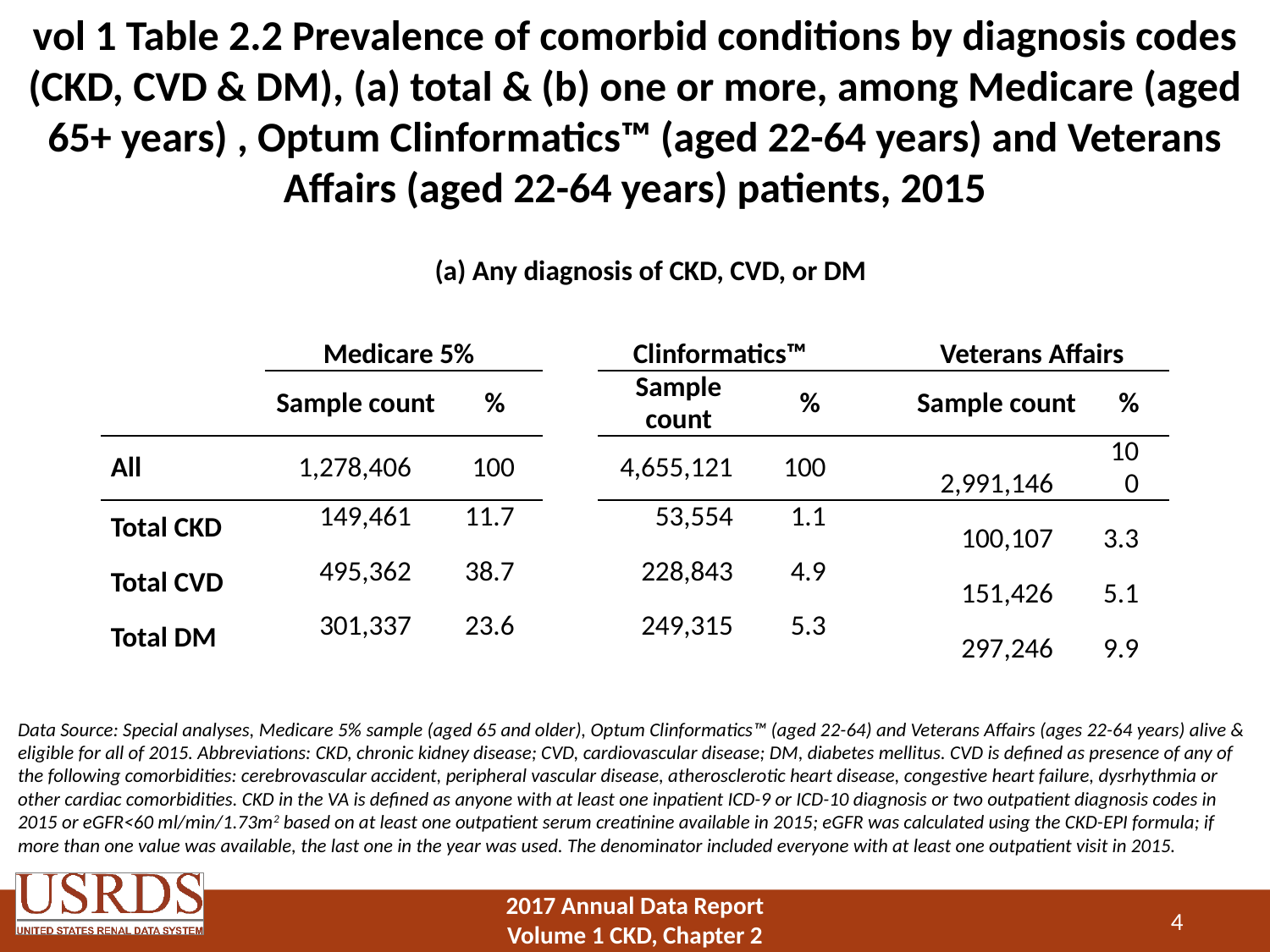

# vol 1 Table 2.2 Prevalence of comorbid conditions by diagnosis codes (CKD, CVD & DM), (a) total & (b) one or more, among Medicare (aged 65+ years) , Optum Clinformatics™ (aged 22-64 years) and Veterans Affairs (aged 22-64 years) patients, 2015
| (a) Any diagnosis of CKD, CVD, or DM |  |  |  |  |  |  |  |  |
| --- | --- | --- | --- | --- | --- | --- | --- | --- |
|  | Medicare 5% |  |  | Clinformatics™ |  |  | Veterans Affairs |  |
|  | Sample count | % |  | Sample count | % |  | Sample count | % |
| All | 1,278,406 | 100 |  | 4,655,121 | 100 |  | 2,991,146 | 100 |
| Total CKD | 149,461 | 11.7 |  | 53,554 | 1.1 |  | 100,107 | 3.3 |
| Total CVD | 495,362 | 38.7 |  | 228,843 | 4.9 |  | 151,426 | 5.1 |
| Total DM | 301,337 | 23.6 |  | 249,315 | 5.3 |  | 297,246 | 9.9 |
Data Source: Special analyses, Medicare 5% sample (aged 65 and older), Optum Clinformatics™ (aged 22-64) and Veterans Affairs (ages 22-64 years) alive & eligible for all of 2015. Abbreviations: CKD, chronic kidney disease; CVD, cardiovascular disease; DM, diabetes mellitus. CVD is defined as presence of any of the following comorbidities: cerebrovascular accident, peripheral vascular disease, atherosclerotic heart disease, congestive heart failure, dysrhythmia or other cardiac comorbidities. CKD in the VA is defined as anyone with at least one inpatient ICD-9 or ICD-10 diagnosis or two outpatient diagnosis codes in 2015 or eGFR<60 ml/min/1.73m2 based on at least one outpatient serum creatinine available in 2015; eGFR was calculated using the CKD-EPI formula; if more than one value was available, the last one in the year was used. The denominator included everyone with at least one outpatient visit in 2015.
4